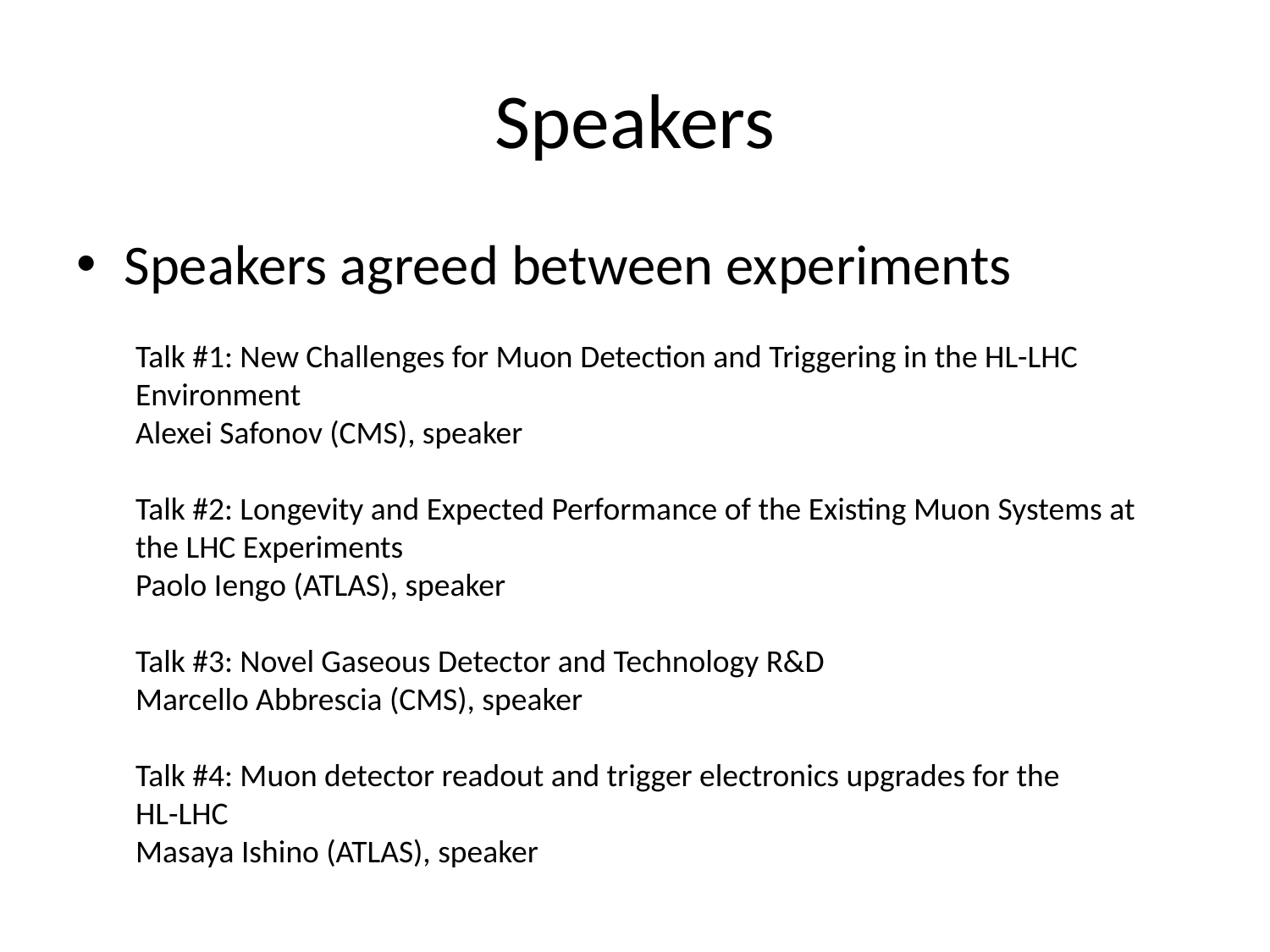

# Speakers
Speakers agreed between experiments
Talk #1: New Challenges for Muon Detection and Triggering in the HL-LHC
Environment
Alexei Safonov (CMS), speaker

Talk #2: Longevity and Expected Performance of the Existing Muon Systems at
the LHC Experiments
Paolo Iengo (ATLAS), speaker

Talk #3: Novel Gaseous Detector and Technology R&D
Marcello Abbrescia (CMS), speaker

Talk #4: Muon detector readout and trigger electronics upgrades for the
HL-LHC
Masaya Ishino (ATLAS), speaker